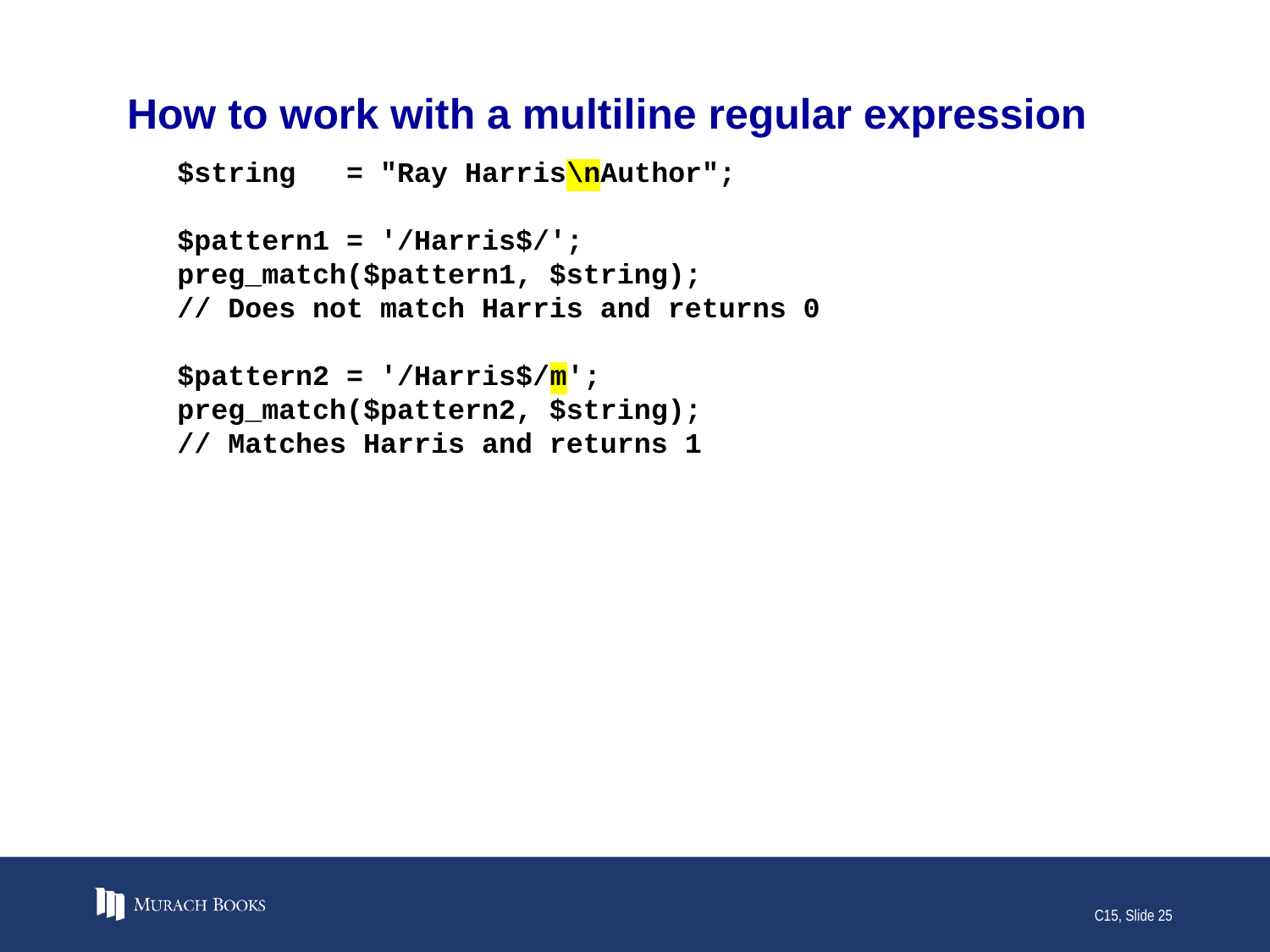

# How to work with a multiline regular expression
$string   = "Ray Harris\nAuthor";

$pattern1 = '/Harris$/';
preg_match($pattern1, $string);
// Does not match Harris and returns 0

$pattern2 = '/Harris$/m';
preg_match($pattern2, $string);
// Matches Harris and returns 1

C15, Slide 25